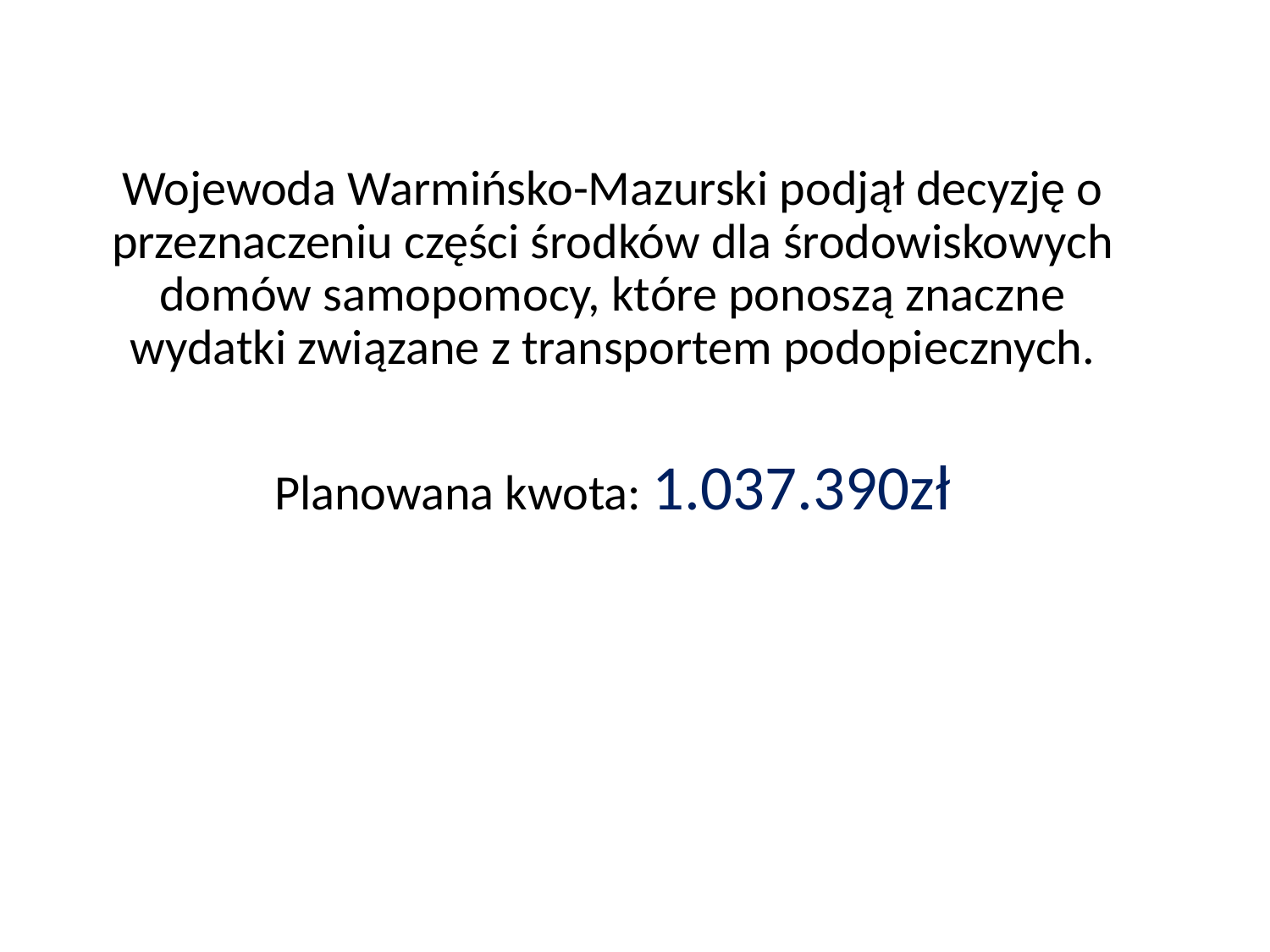

Wojewoda Warmińsko-Mazurski podjął decyzję o przeznaczeniu części środków dla środowiskowych domów samopomocy, które ponoszą znaczne wydatki związane z transportem podopiecznych.

Planowana kwota: 1.037.390zł